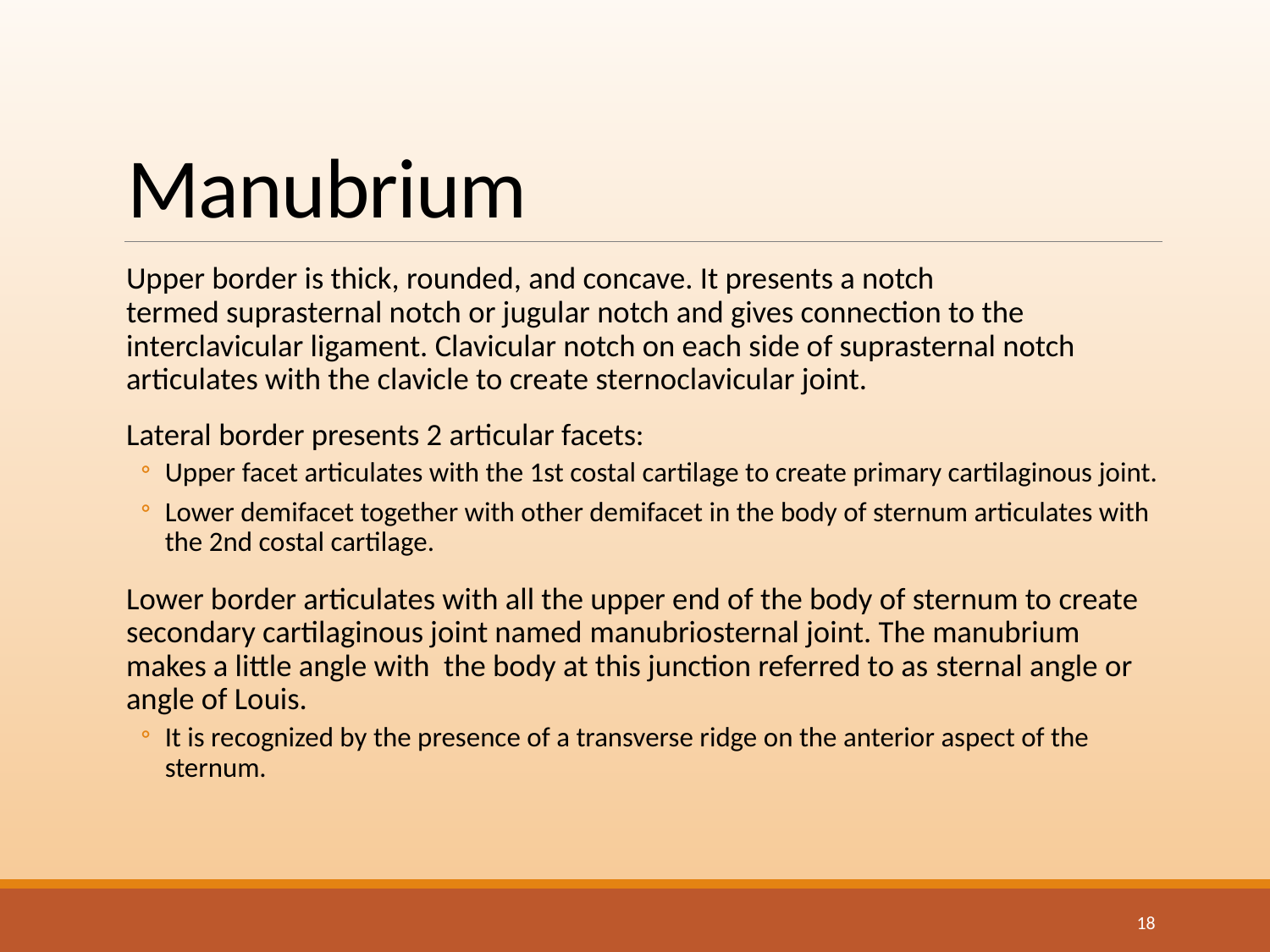

# Manubrium
Upper border is thick, rounded, and concave. It presents a notch termed suprasternal notch or jugular notch and gives connection to the interclavicular ligament. Clavicular notch on each side of suprasternal notch articulates with the clavicle to create sternoclavicular joint.
Lateral border presents 2 articular facets:
Upper facet articulates with the 1st costal cartilage to create primary cartilaginous joint.
Lower demifacet together with other demifacet in the body of sternum articulates with the 2nd costal cartilage.
Lower border articulates with all the upper end of the body of sternum to create secondary cartilaginous joint named manubriosternal joint. The manubrium makes a little angle with  the body at this junction referred to as sternal angle or angle of Louis.
It is recognized by the presence of a transverse ridge on the anterior aspect of the sternum.

18